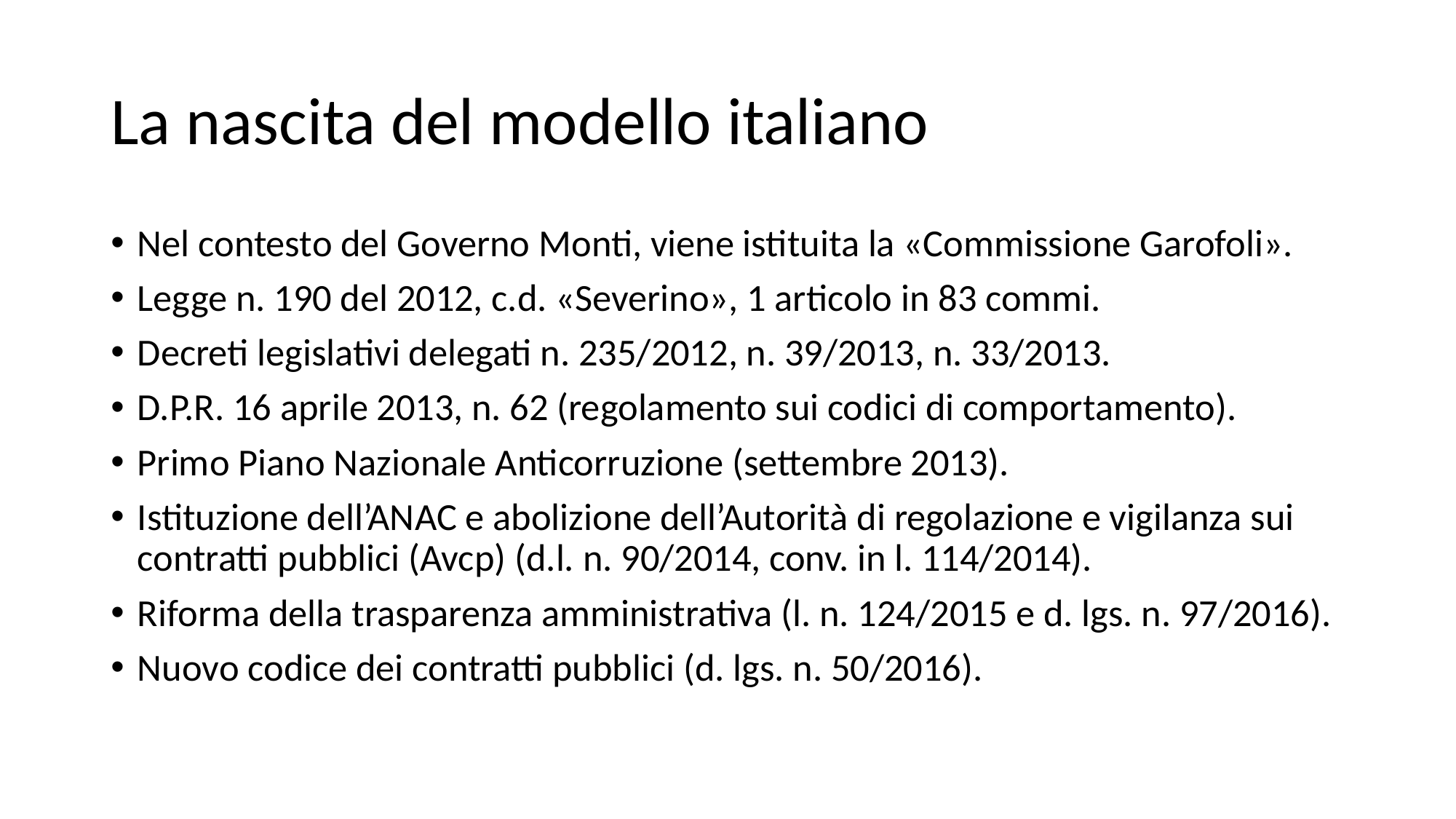

# La nascita del modello italiano
Nel contesto del Governo Monti, viene istituita la «Commissione Garofoli».
Legge n. 190 del 2012, c.d. «Severino», 1 articolo in 83 commi.
Decreti legislativi delegati n. 235/2012, n. 39/2013, n. 33/2013.
D.P.R. 16 aprile 2013, n. 62 (regolamento sui codici di comportamento).
Primo Piano Nazionale Anticorruzione (settembre 2013).
Istituzione dell’ANAC e abolizione dell’Autorità di regolazione e vigilanza sui contratti pubblici (Avcp) (d.l. n. 90/2014, conv. in l. 114/2014).
Riforma della trasparenza amministrativa (l. n. 124/2015 e d. lgs. n. 97/2016).
Nuovo codice dei contratti pubblici (d. lgs. n. 50/2016).